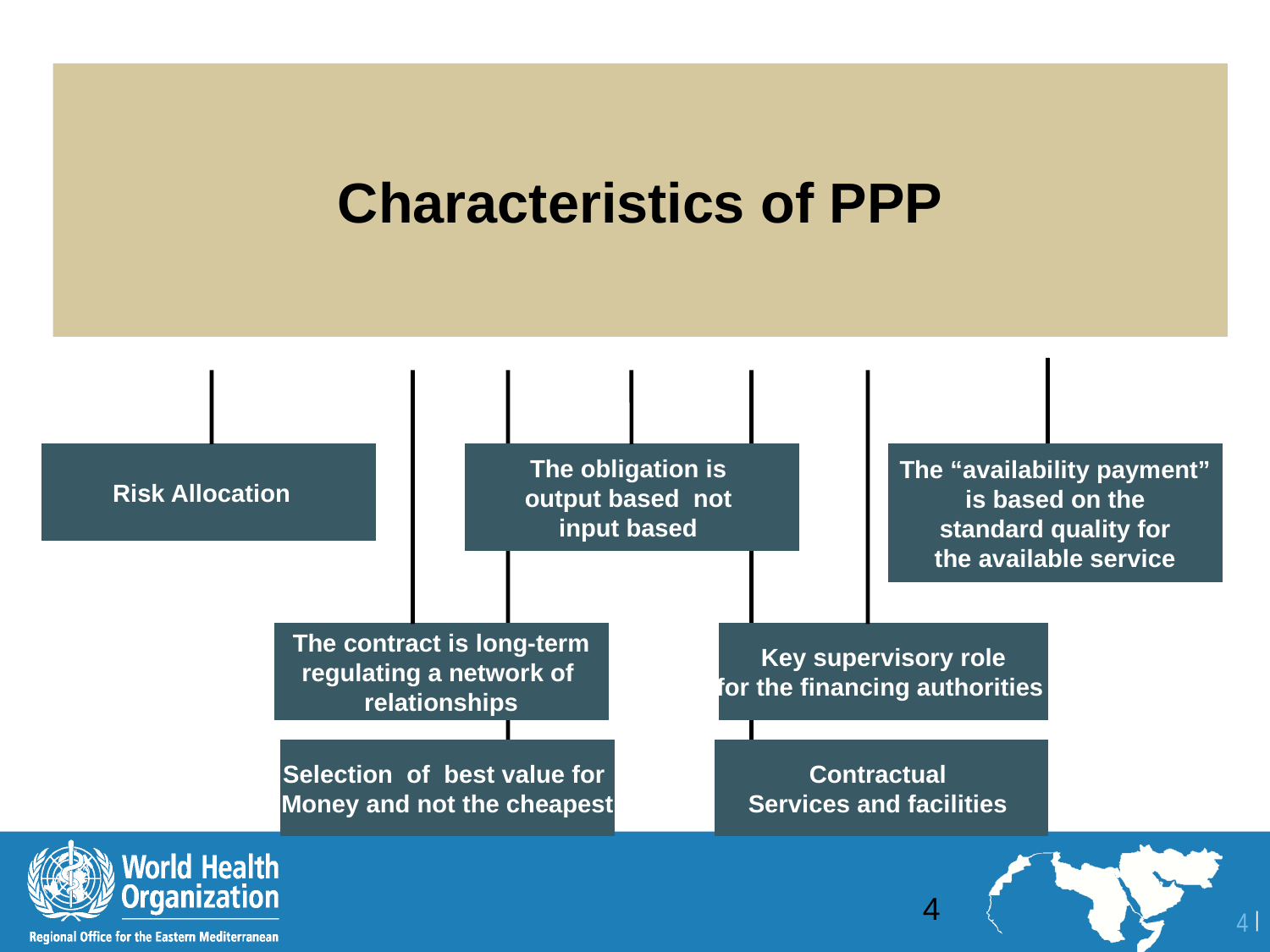

Characteristics of PPP

Risk Allocation
The obligation is
output based  not
input based
The “availability payment”
 is based on the
standard quality for
 the available service
The contract is long-term
regulating a network of
relationships
Key supervisory role
for the financing authorities
Selection  of  best value for
Money and not the cheapest
Contractual
Services and facilities
4